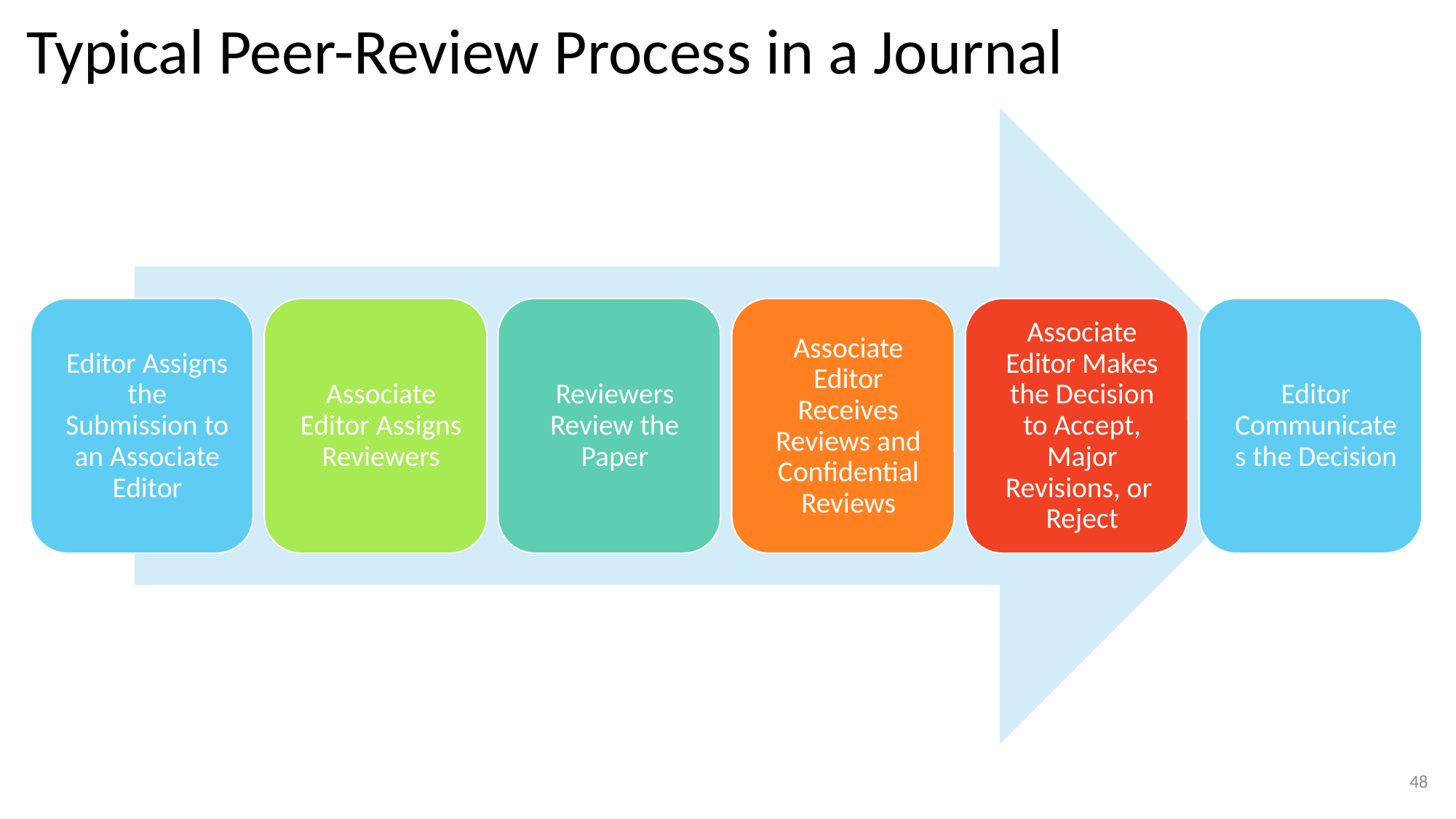

Typical Peer-Review Process in a Journal
Editor Assigns the Submission to an Associate Editor
Associate Editor Assigns Reviewers
Reviewers Review the Paper
Associate Editor Receives Reviews and Confidential Reviews
Associate Editor Makes the Decision to Accept, Major Revisions, or  Reject
Editor Communicates the Decision
48